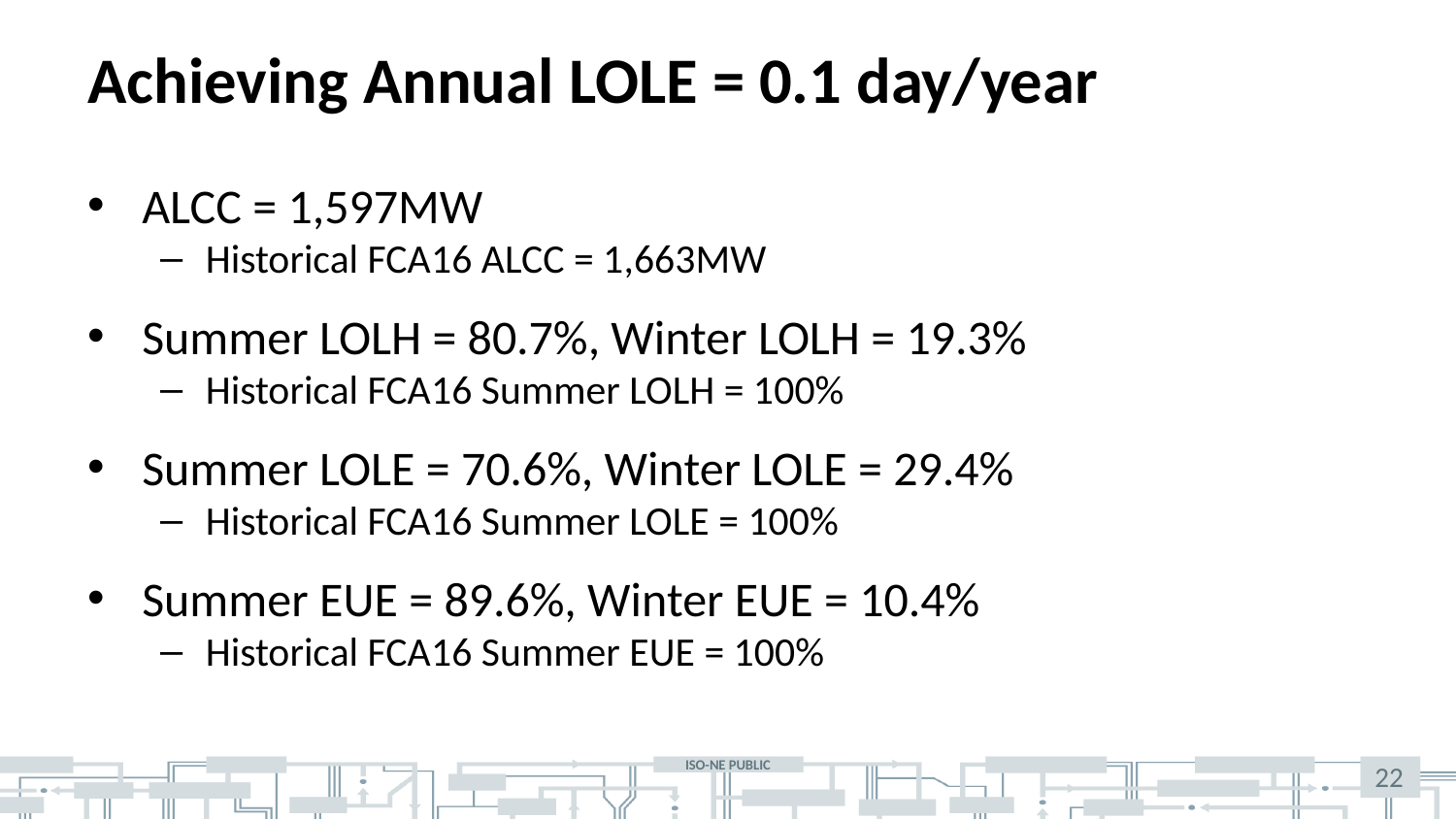

# Achieving Annual LOLE = 0.1 day/year
ALCC = 1,597MW
Historical FCA16 ALCC = 1,663MW
Summer LOLH = 80.7%, Winter LOLH = 19.3%
Historical FCA16 Summer LOLH = 100%
Summer LOLE = 70.6%, Winter LOLE = 29.4%
Historical FCA16 Summer LOLE = 100%
Summer EUE = 89.6%, Winter EUE = 10.4%
Historical FCA16 Summer EUE = 100%
22